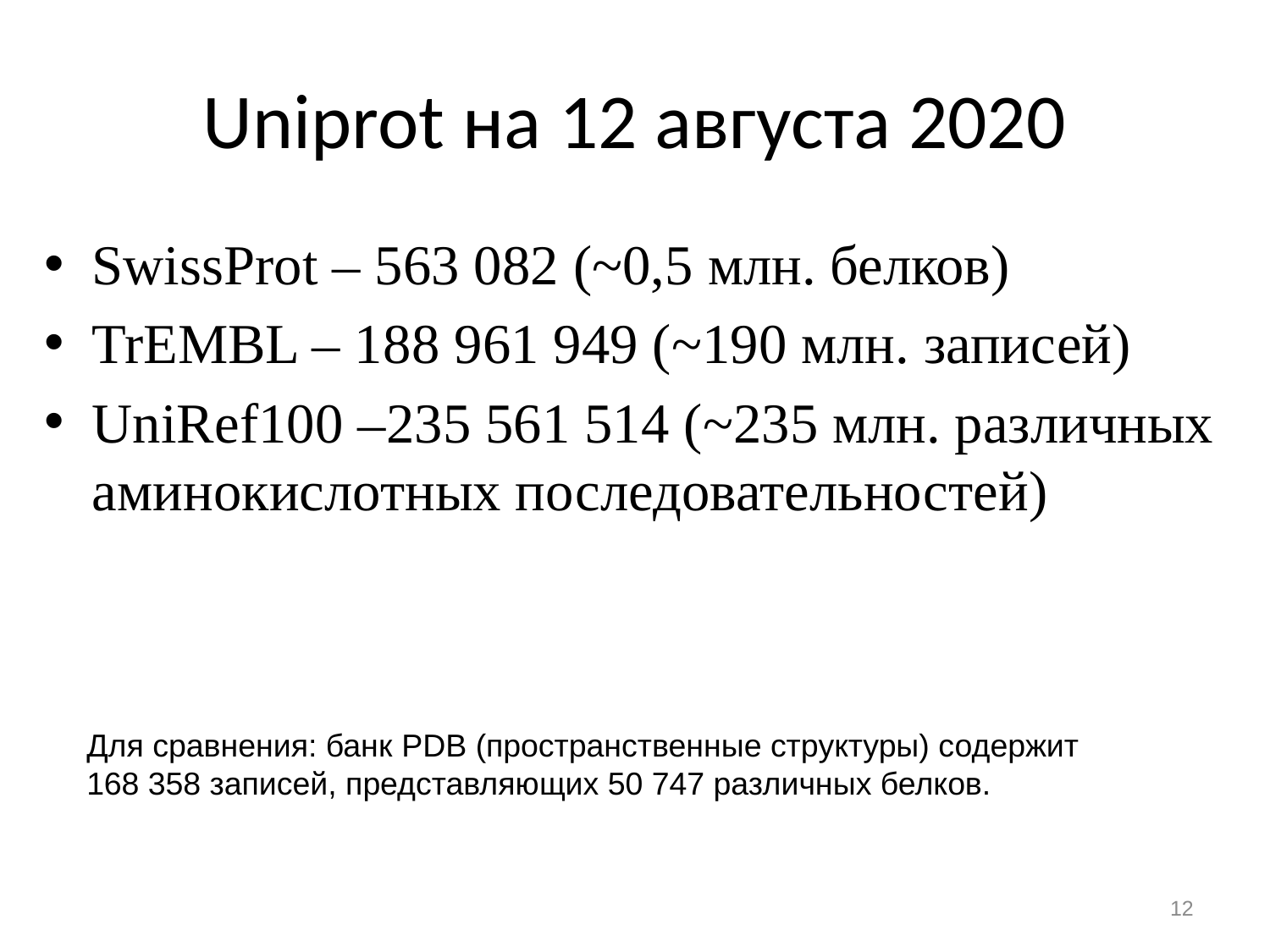

# Uniprot на 12 августа 2020
SwissProt – 563 082 (~0,5 млн. белков)
TrEMBL – 188 961 949 (~190 млн. записей)
UniRef100 –235 561 514 (~235 млн. различных аминокислотных последовательностей)

Для сравнения: банк PDB (пространственные структуры) содержит 168 358 записей, представляющих 50 747 различных белков.
12